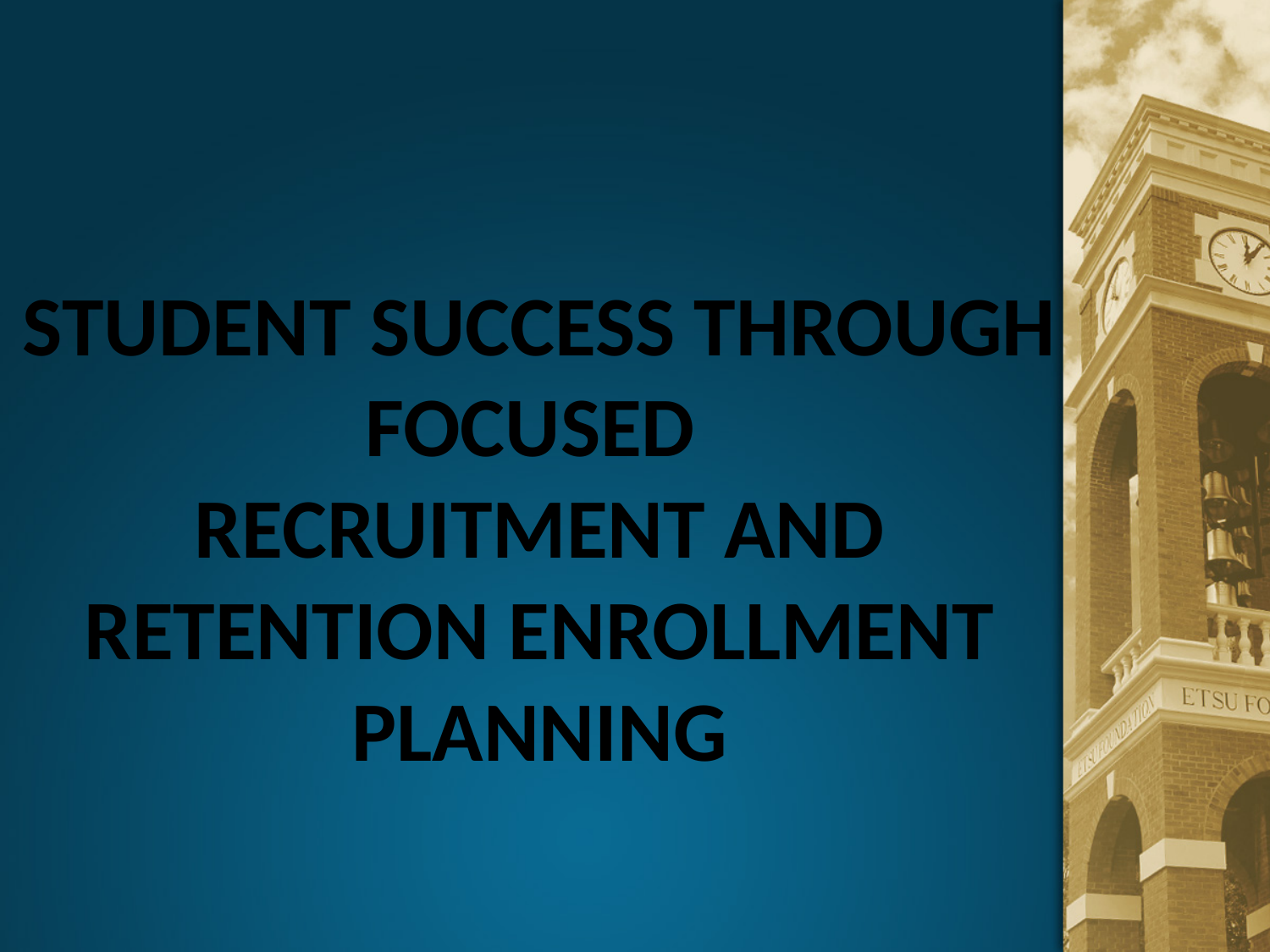

# Student Success Through Focused Recruitment and Retention Enrollment Planning